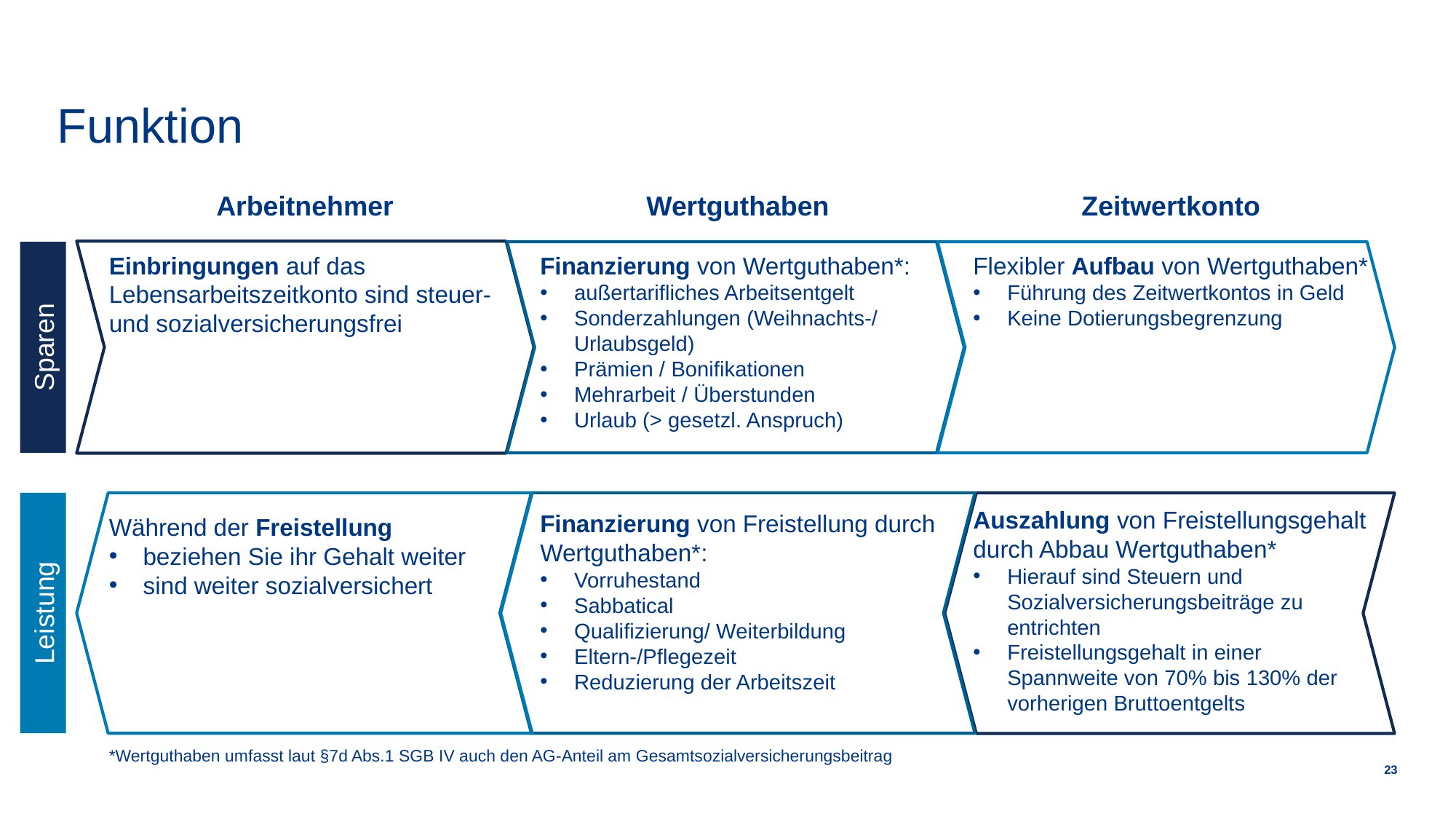

# Funktion
Arbeitnehmer

Einbringungen auf das Lebensarbeitszeitkonto sind steuer- und sozialversicherungsfrei

Während der Freistellung
beziehen Sie ihr Gehalt weiter
sind weiter sozialversichert

Wertguthaben

Finanzierung von Wertguthaben*:
außertarifliches Arbeitsentgelt
Sonderzahlungen (Weihnachts-/ Urlaubsgeld)
Prämien / Bonifikationen
Mehrarbeit / Überstunden
Urlaub (> gesetzl. Anspruch)

Finanzierung von Freistellung durch Wertguthaben*:
Vorruhestand
Sabbatical
Qualifizierung/ Weiterbildung
Eltern-/Pflegezeit
Reduzierung der Arbeitszeit

Zeitwertkonto

Flexibler Aufbau von Wertguthaben*
Führung des Zeitwertkontos in Geld
Keine Dotierungsbegrenzung

Auszahlung von Freistellungsgehalt durch Abbau Wertguthaben*
Hierauf sind Steuern und Sozialversicherungsbeiträge zu entrichten
Freistellungsgehalt in einer Spannweite von 70% bis 130% der vorherigen Bruttoentgelts

Sparen

Leistung
*Wertguthaben umfasst laut §7d Abs.1 SGB IV auch den AG-Anteil am Gesamtsozialversicherungsbeitrag

23